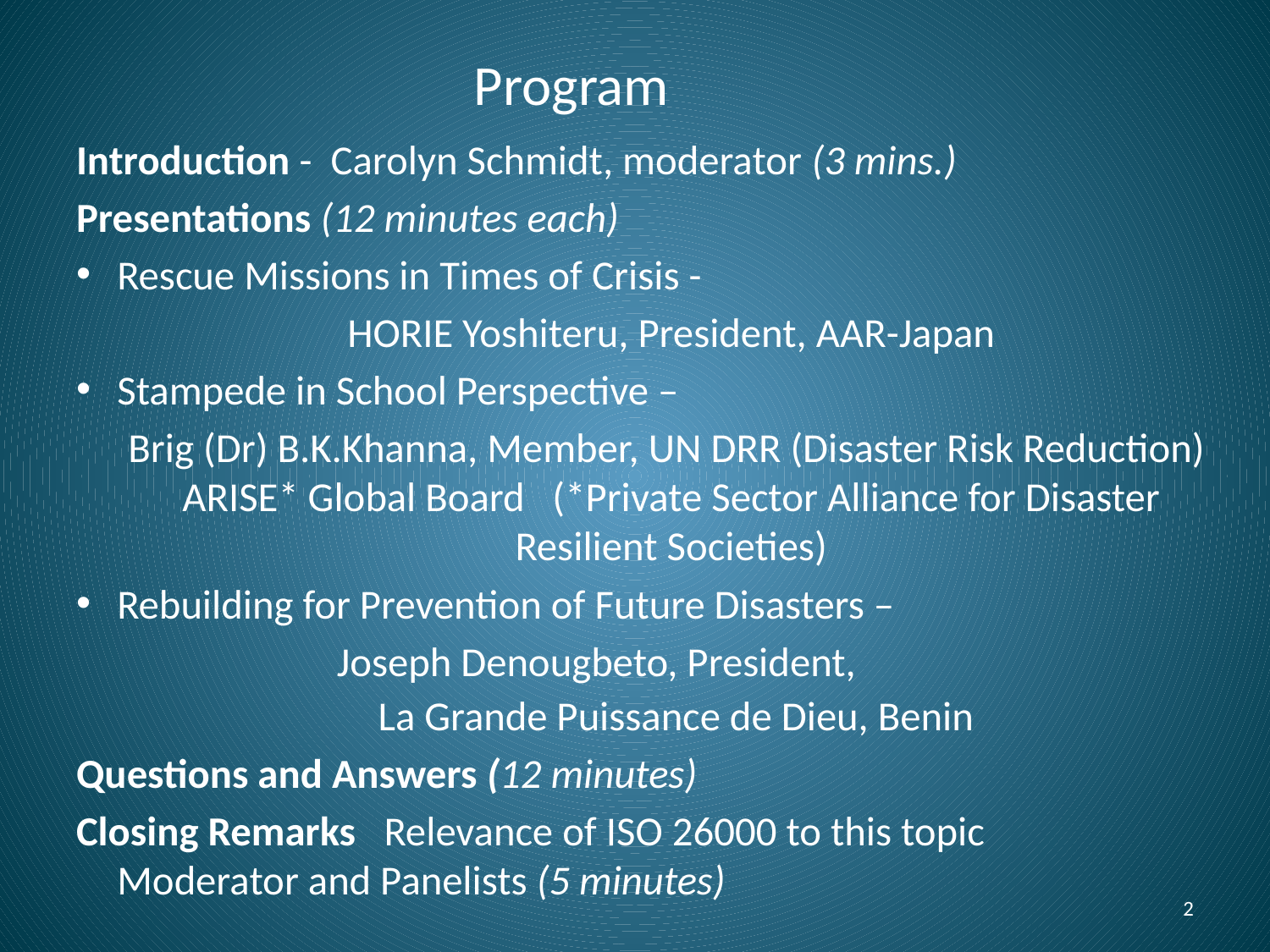

Program
Introduction -  Carolyn Schmidt, moderator (3 mins.)
Presentations (12 minutes each)
Rescue Missions in Times of Crisis -
		HORIE Yoshiteru, President, AAR-Japan
Stampede in School Perspective –
		Brig (Dr) B.K.Khanna, Member, UN DRR (Disaster Risk Reduction)  ARISE* Global Board   (*Private Sector Alliance for Disaster Resilient Societies)
Rebuilding for Prevention of Future Disasters –
                            Joseph Denougbeto, President,
		 La Grande Puissance de Dieu, Benin
Questions and Answers (12 minutes)
Closing Remarks   Relevance of ISO 26000 to this topic 	Moderator and Panelists (5 minutes)

2